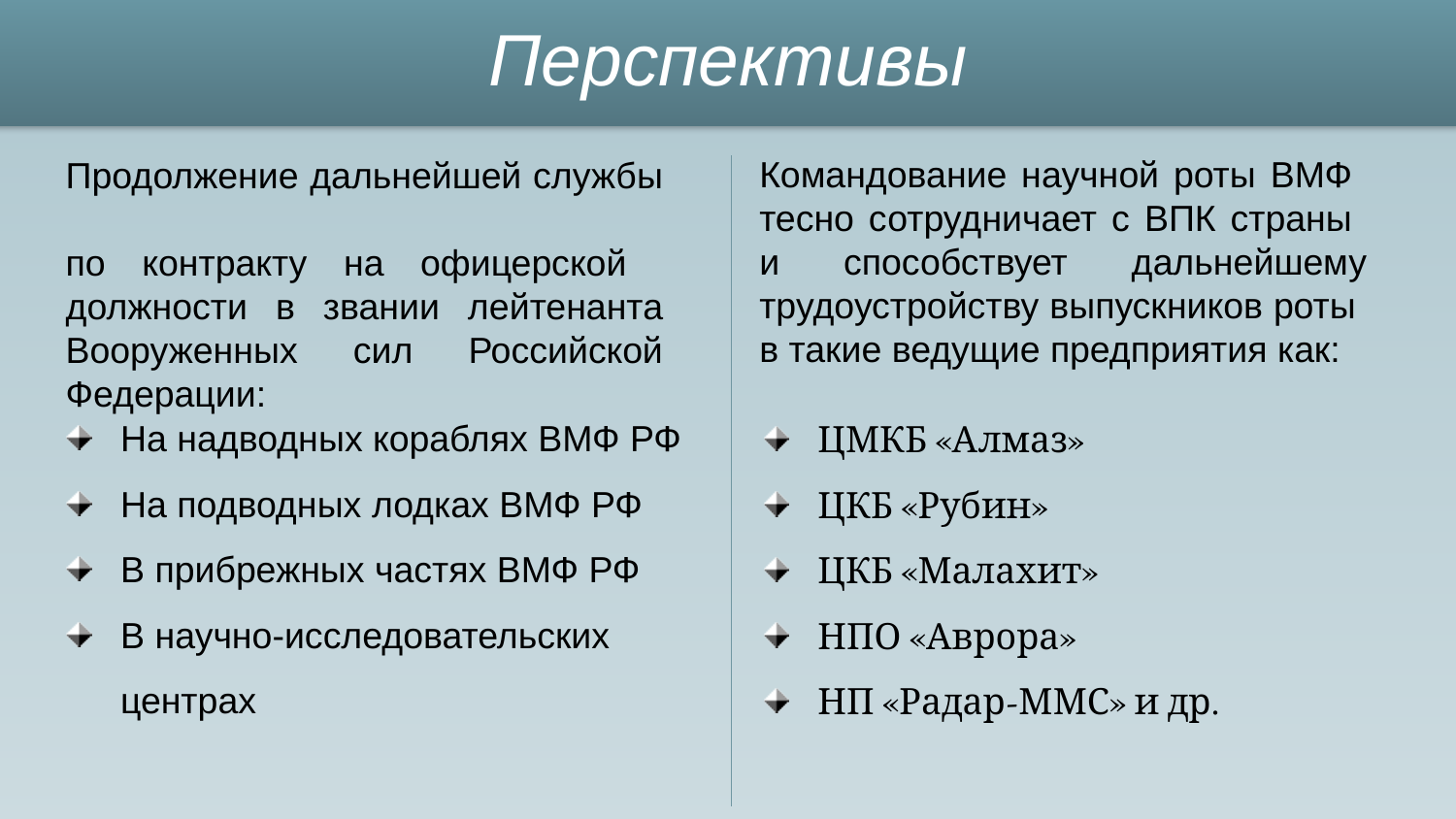

Перспективы
Командование научной роты ВМФ
тесно сотрудничает с ВПК страны
и способствует дальнейшему трудоустройству выпускников роты
в такие ведущие предприятия как:
Продолжение дальнейшей службы
по контракту на офицерской
должности в звании лейтенанта Вооруженных сил Российской Федерации:
На надводных кораблях ВМФ РФ
На подводных лодках ВМФ РФ
В прибрежных частях ВМФ РФ
В научно-исследовательских
центрах

ЦМКБ «Алмаз»
ЦКБ «Рубин»
ЦКБ «Малахит»
НПО «Аврора»
НП «Радар-ММС» и др.